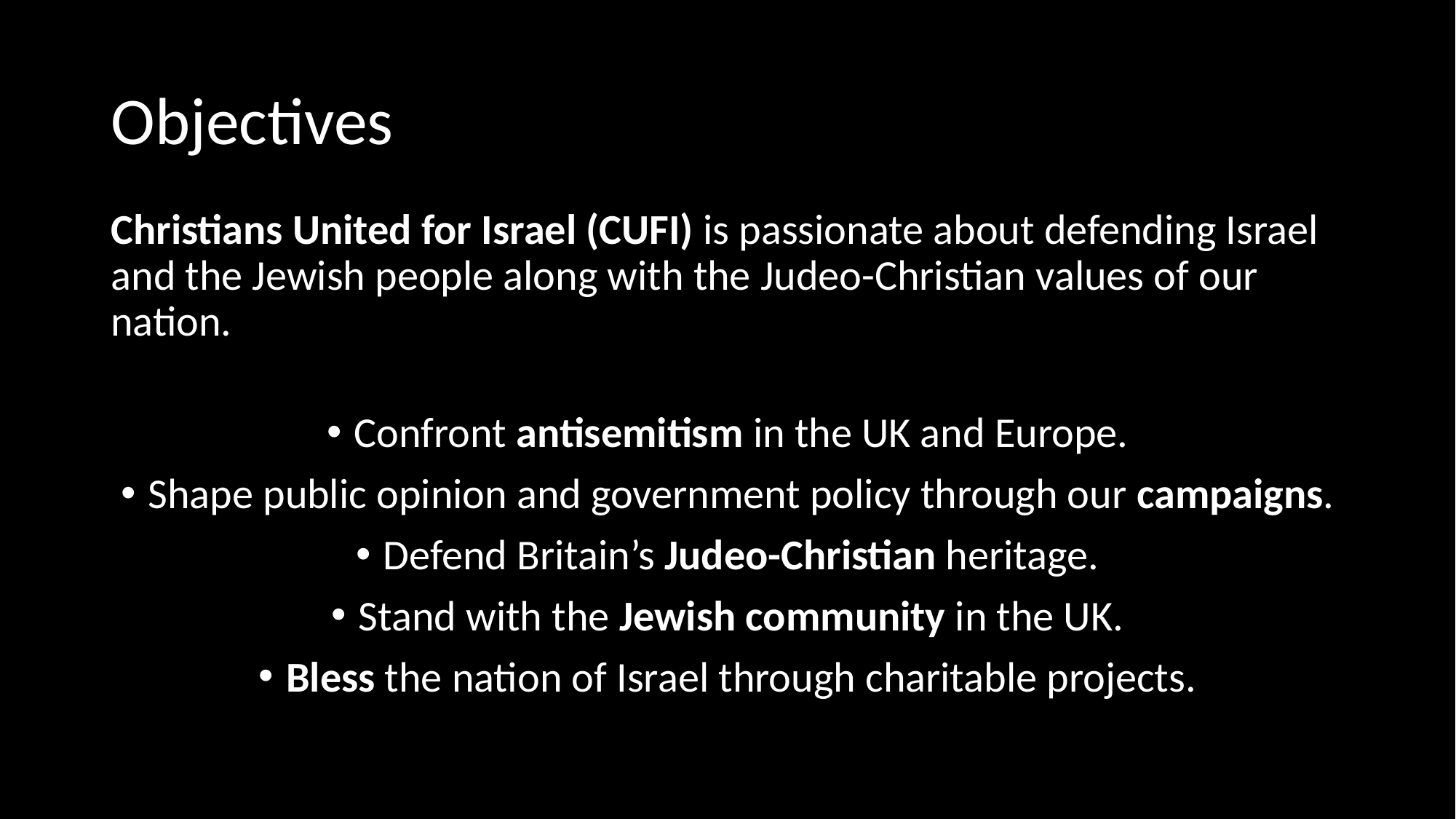

# Objectives
Christians United for Israel (CUFI) is passionate about defending Israel and the Jewish people along with the Judeo-Christian values of our nation.
Confront antisemitism in the UK and Europe.
Shape public opinion and government policy through our campaigns.
Defend Britain’s Judeo-Christian heritage.
Stand with the Jewish community in the UK.
Bless the nation of Israel through charitable projects.